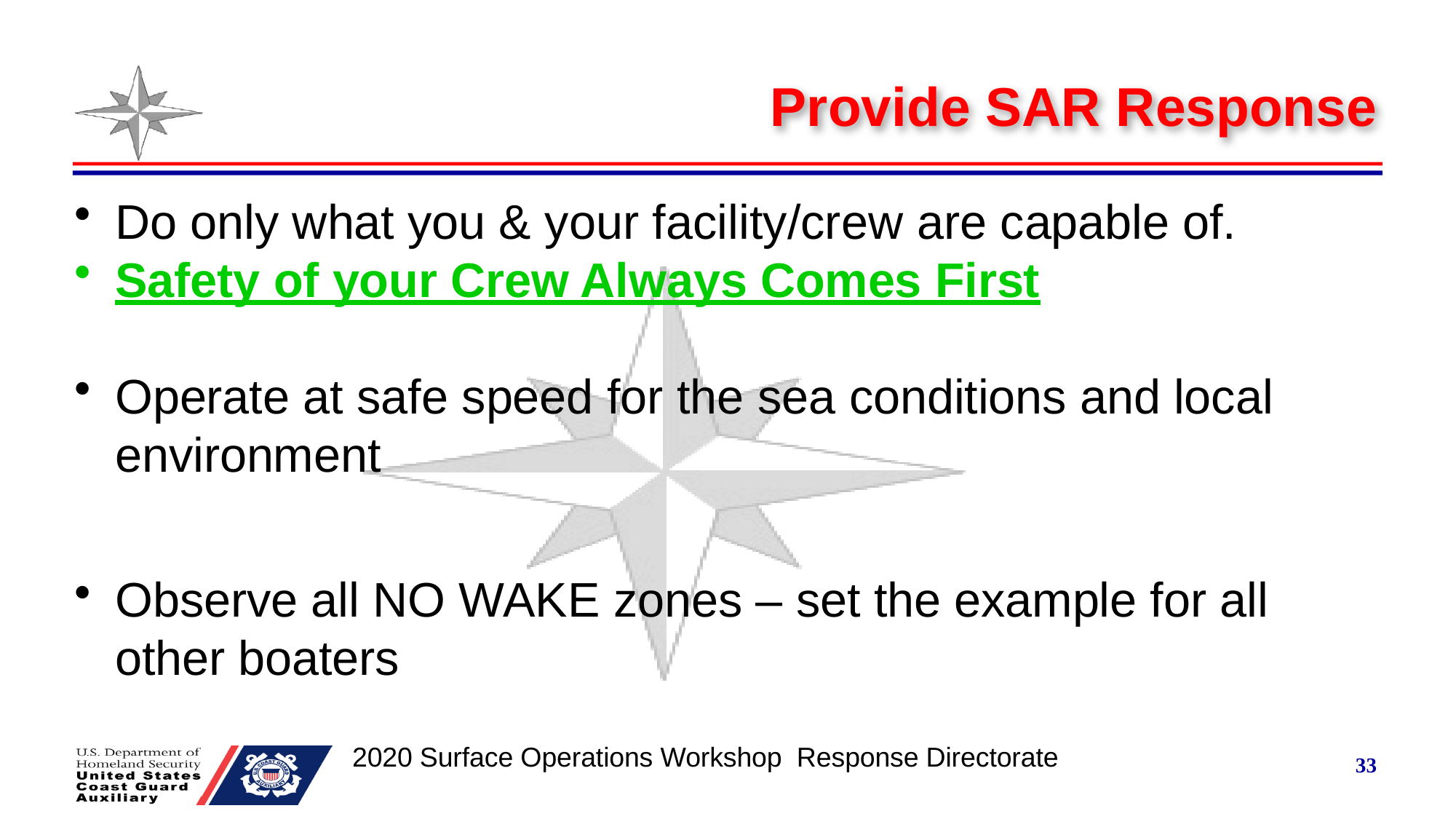

# Provide SAR Response
Do only what you & your facility/crew are capable of.
Safety of your Crew Always Comes First

Operate at safe speed for the sea conditions and local environment

Observe all NO WAKE zones – set the example for all other boaters
33

2020 Surface Operations Workshop  Response Directorate